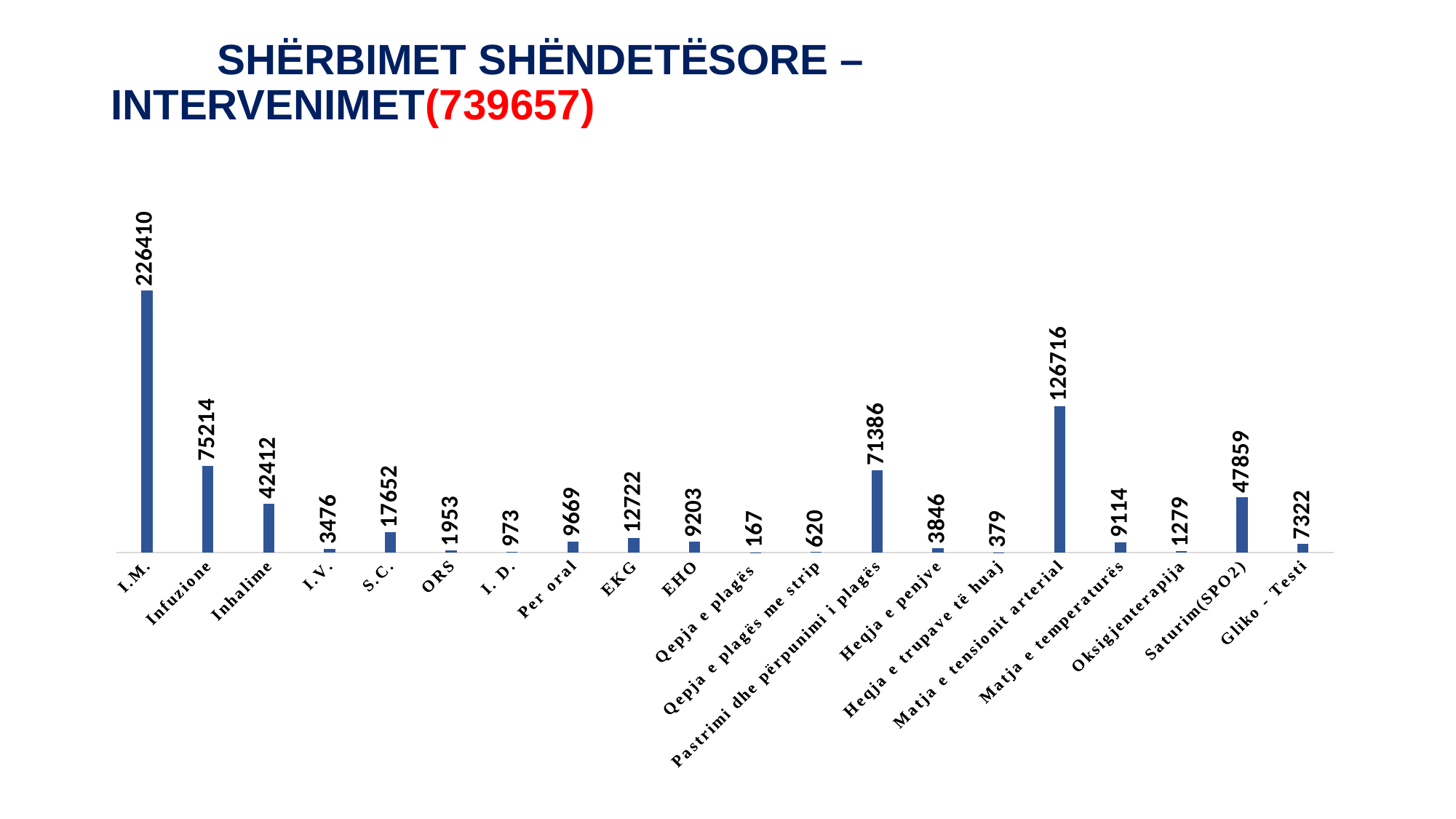

# SHËRBIMET SHËNDETËSORE – INTERVENIMET(739657)

### Chart

| Category |  |
|---|---|
| I.M. | 226410.0 |
| Infuzione | 75214.0 |
| Inhalime | 42412.0 |
| I.V. | 3476.0 |
| S.C. | 17652.0 |
| ORS | 1953.0 |
| I. D. | 973.0 |
| Per oral | 9669.0 |
| EKG | 12722.0 |
| EHO | 9203.0 |
| Qepja e plagës  | 167.0 |
| Qepja e plagës me strip | 620.0 |
| Pastrimi dhe përpunimi i plagës | 71386.0 |
| Heqja e penjve | 3846.0 |
| Heqja e trupave të huaj | 379.0 |
| Matja e tensionit arterial | 126716.0 |
| Matja e temperaturës | 9114.0 |
| Oksigjenterapija | 1279.0 |
| Saturim(SPO2) | 47859.0 |
| Gliko - Testi | 7322.0 |